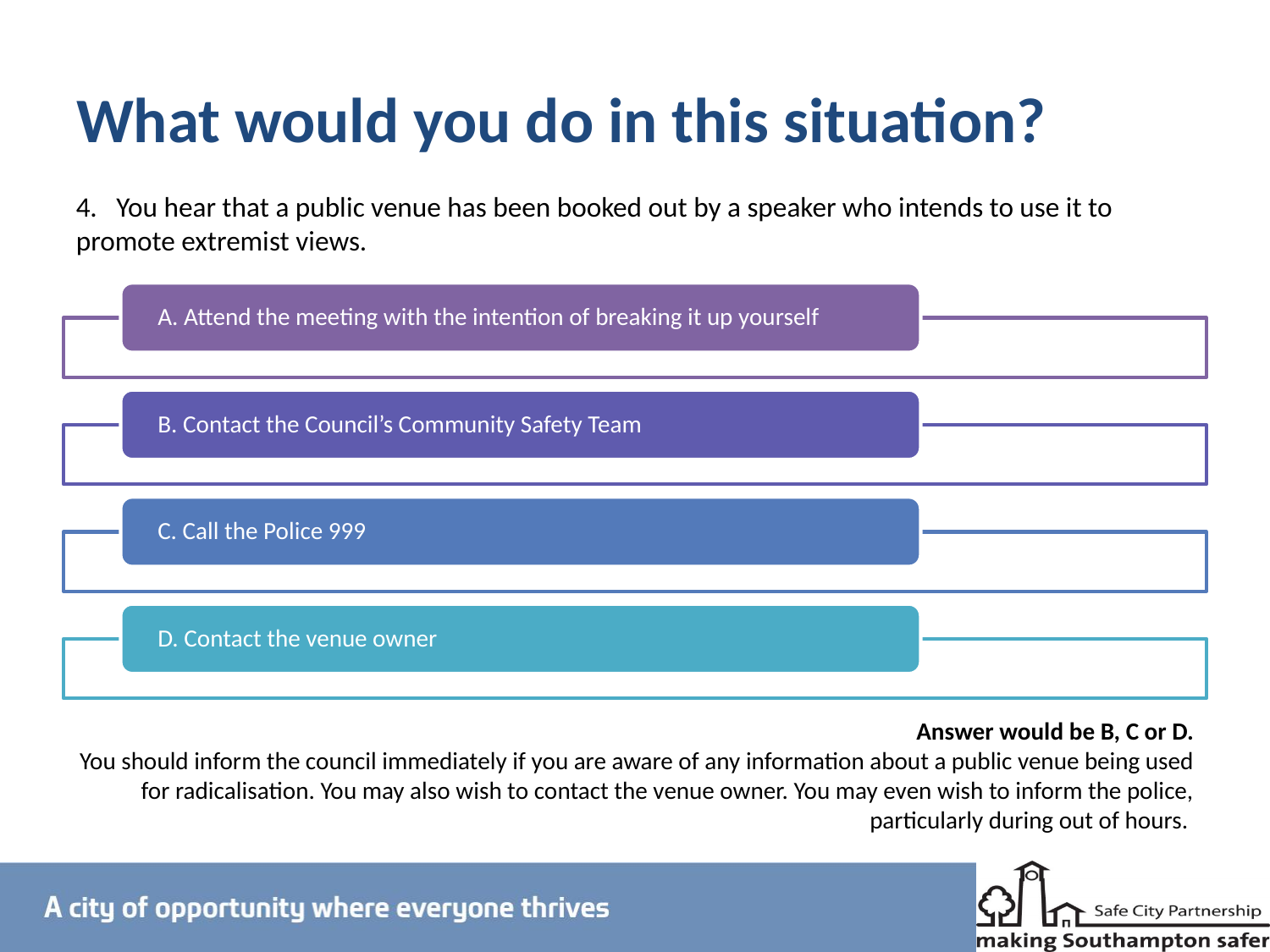

# What would you do in this situation?
4.   You hear that a public venue has been booked out by a speaker who intends to use it to promote extremist views.
A. Attend the meeting with the intention of breaking it up yourself
B. Contact the Council’s Community Safety Team
C. Call the Police 999
D. Contact the venue owner
Answer would be B, C or D.
You should inform the council immediately if you are aware of any information about a public venue being used for radicalisation. You may also wish to contact the venue owner. You may even wish to inform the police, particularly during out of hours.